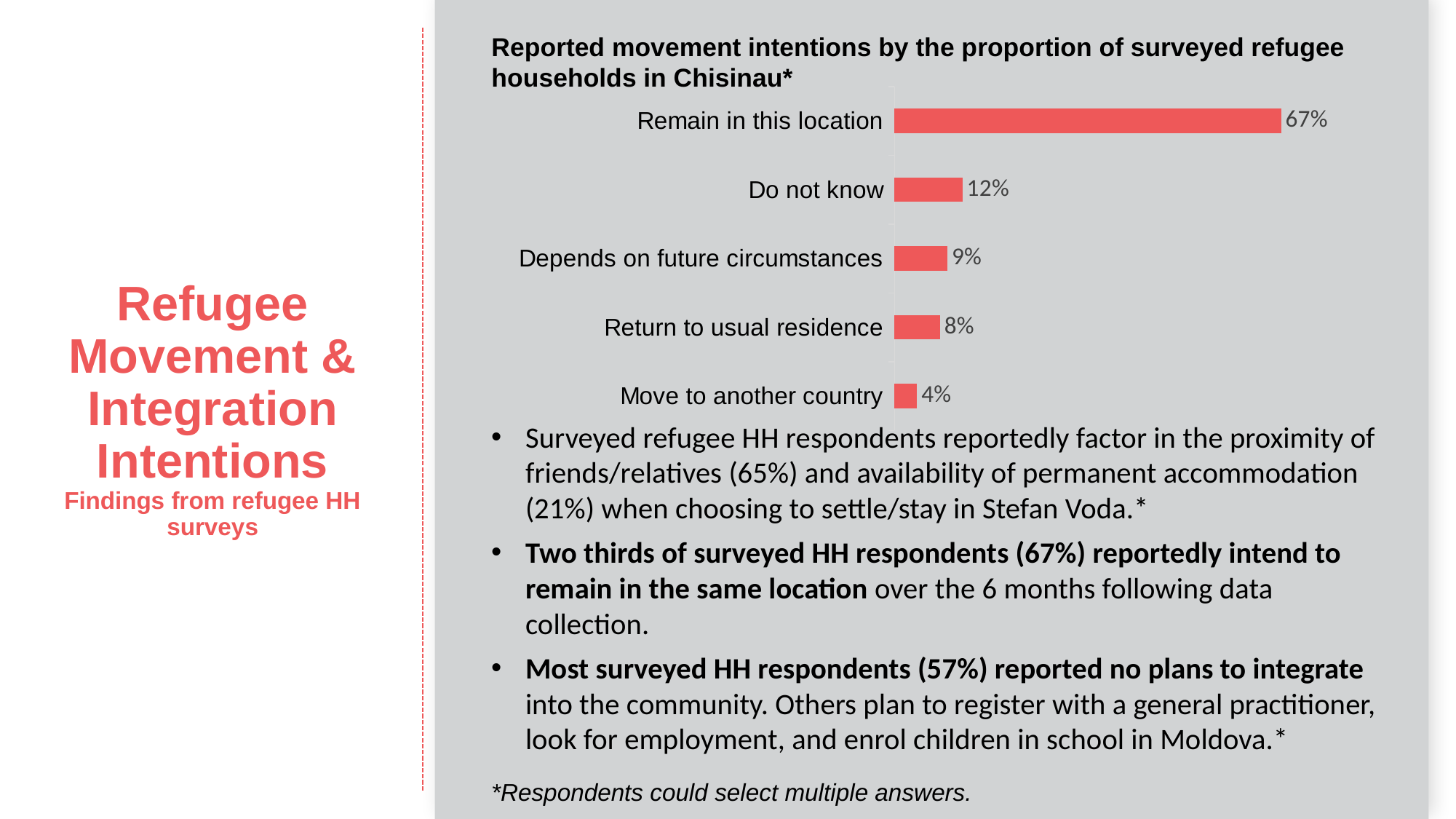

Reported movement intentions by the proportion of surveyed refugee households in Chisinau*

### Chart

| Category | Ștefan Vodă |
|---|---|
| Move to another country | 0.039 |
| Return to usual residence | 0.079 |
| Depends on future circumstances | 0.092 |
| Do not know | 0.118 |
| Remain in this location | 0.671 |
# Refugee Movement & Integration Intentions
Findings from refugee HH surveys
Surveyed refugee HH respondents reportedly factor in the proximity of friends/relatives (65%) and availability of permanent accommodation (21%) when choosing to settle/stay in Stefan Voda.*
Two thirds of surveyed HH respondents (67%) reportedly intend to remain in the same location over the 6 months following data collection.
Most surveyed HH respondents (57%) reported no plans to integrate into the community. Others plan to register with a general practitioner, look for employment, and enrol children in school in Moldova.*
*Respondents could select multiple answers.